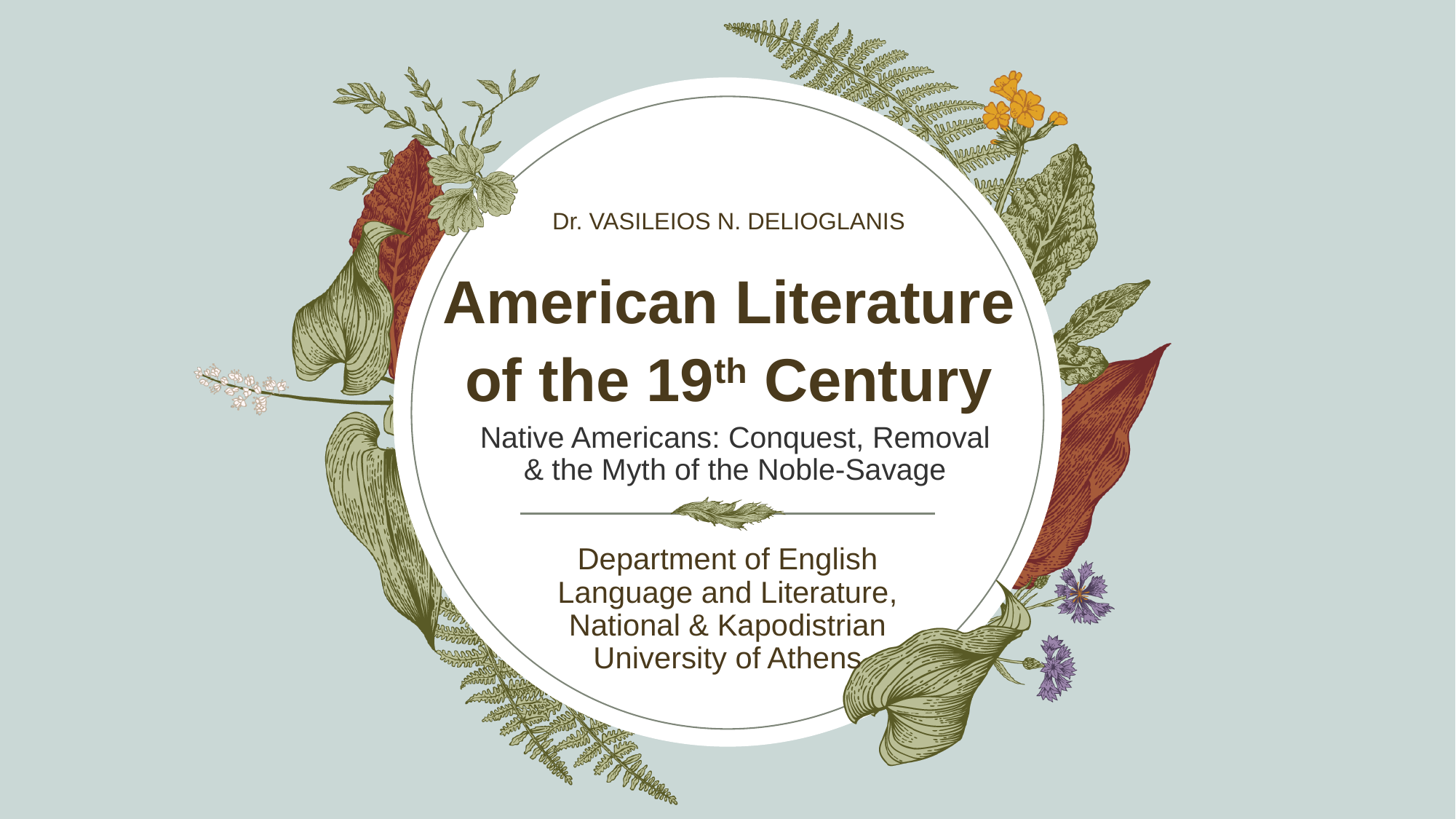

Dr. VASILEIOS N. DELIOGLANIS
# American Literature of the 19th Century
Native Americans: Conquest, Removal & the Myth of the Noble-Savage
Department of English Language and Literature, National & Kapodistrian University of Athens